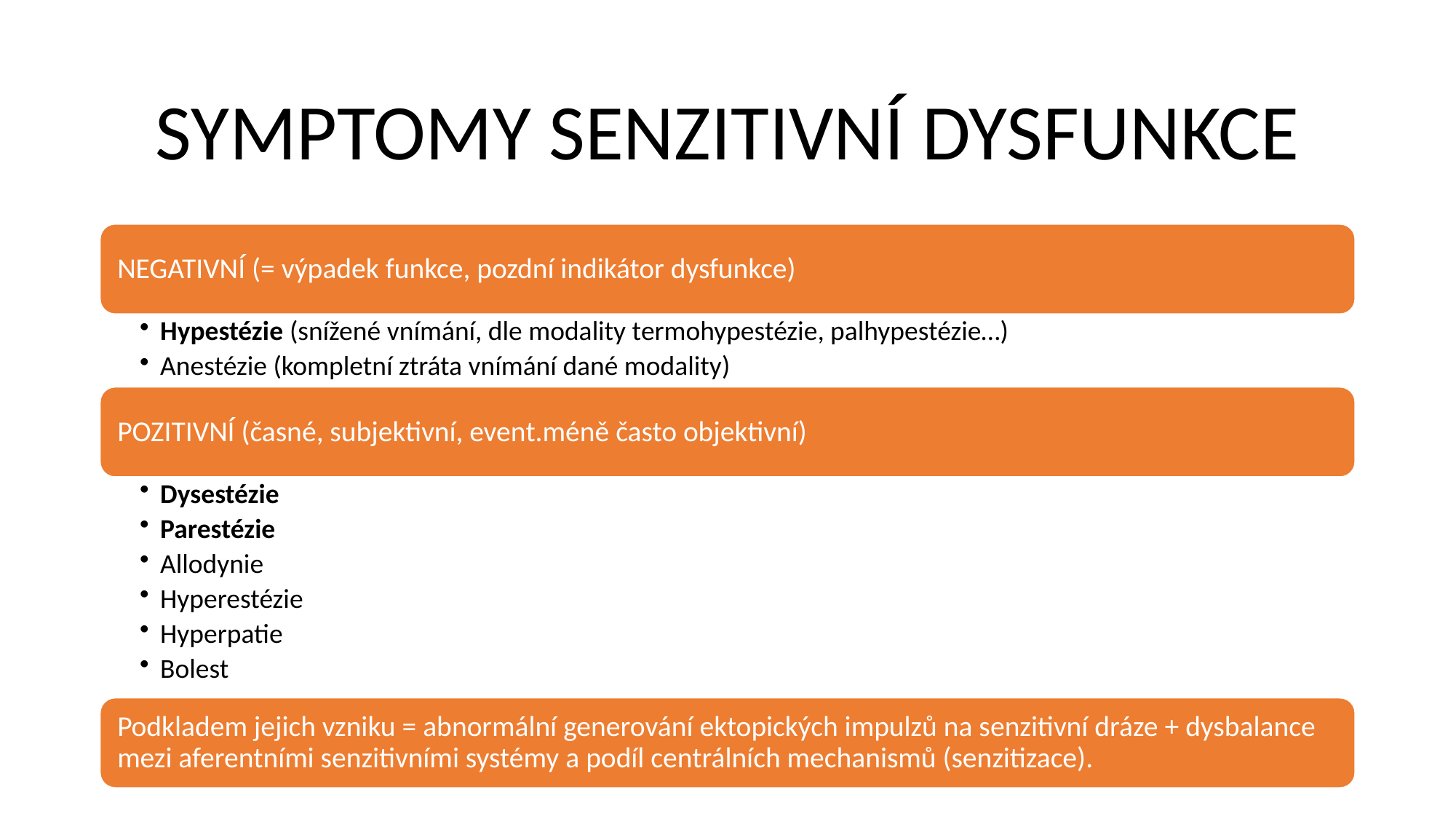

# SYMPTOMY SENZITIVNÍ DYSFUNKCE
NEGATIVNÍ (= výpadek funkce, pozdní indikátor dysfunkce)
Hypestézie (snížené vnímání, dle modality termohypestézie, palhypestézie…)
Anestézie (kompletní ztráta vnímání dané modality)
POZITIVNÍ (časné, subjektivní, event.méně často objektivní)
Dysestézie
Parestézie
Allodynie
Hyperestézie
Hyperpatie
Bolest
Podkladem jejich vzniku = abnormální generování ektopických impulzů na senzitivní dráze + dysbalance mezi aferentními senzitivními systémy a podíl centrálních mechanismů (senzitizace).